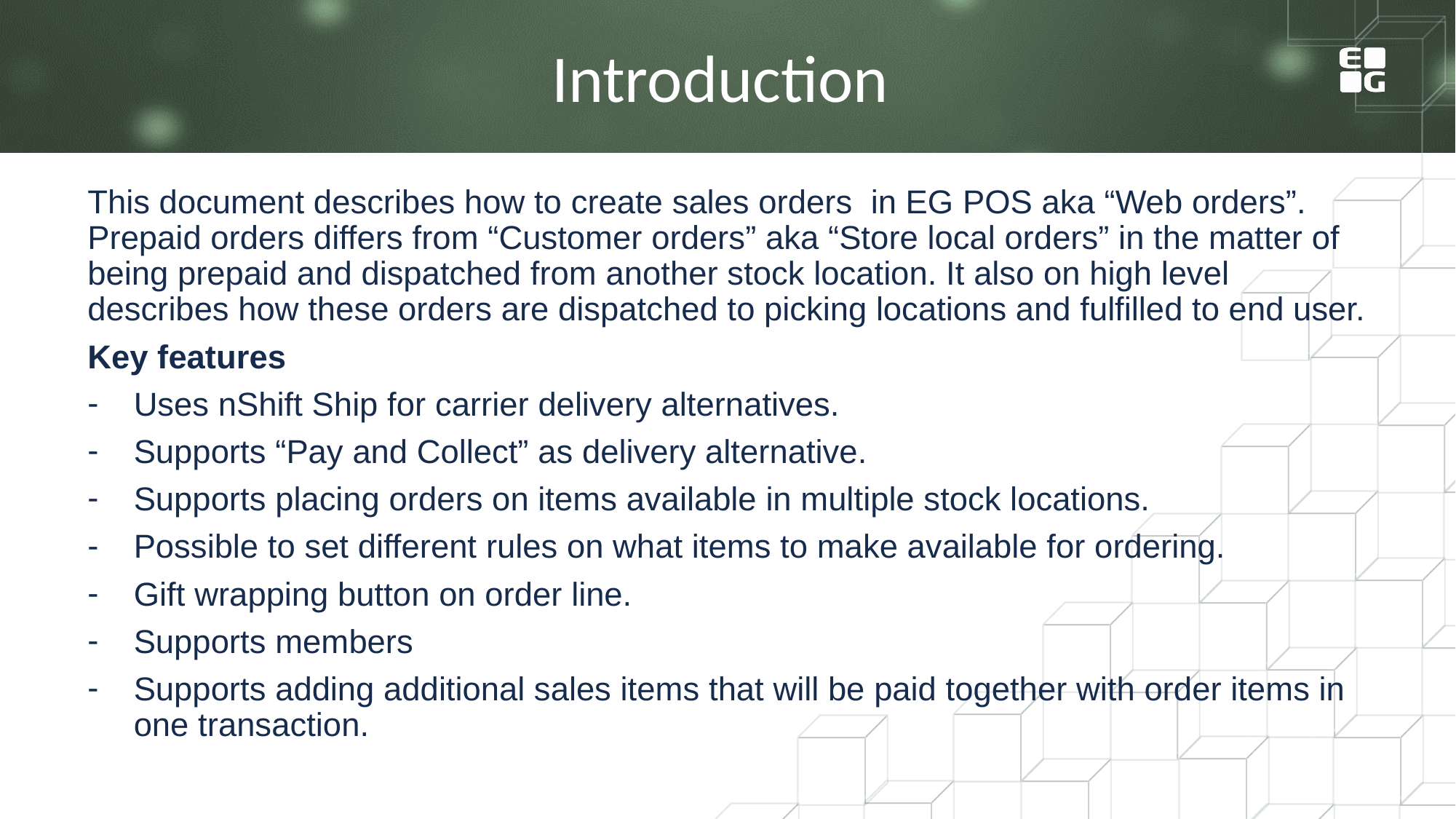

Introduction

This document describes how to create sales orders  in EG POS aka “Web orders”. Prepaid orders differs from “Customer orders” aka “Store local orders” in the matter of being prepaid and dispatched from another stock location. It also on high level describes how these orders are dispatched to picking locations and fulfilled to end user.
Key features
Uses nShift Ship for carrier delivery alternatives.
Supports “Pay and Collect” as delivery alternative.
Supports placing orders on items available in multiple stock locations.
Possible to set different rules on what items to make available for ordering.
Gift wrapping button on order line.
Supports members
Supports adding additional sales items that will be paid together with order items in one transaction.